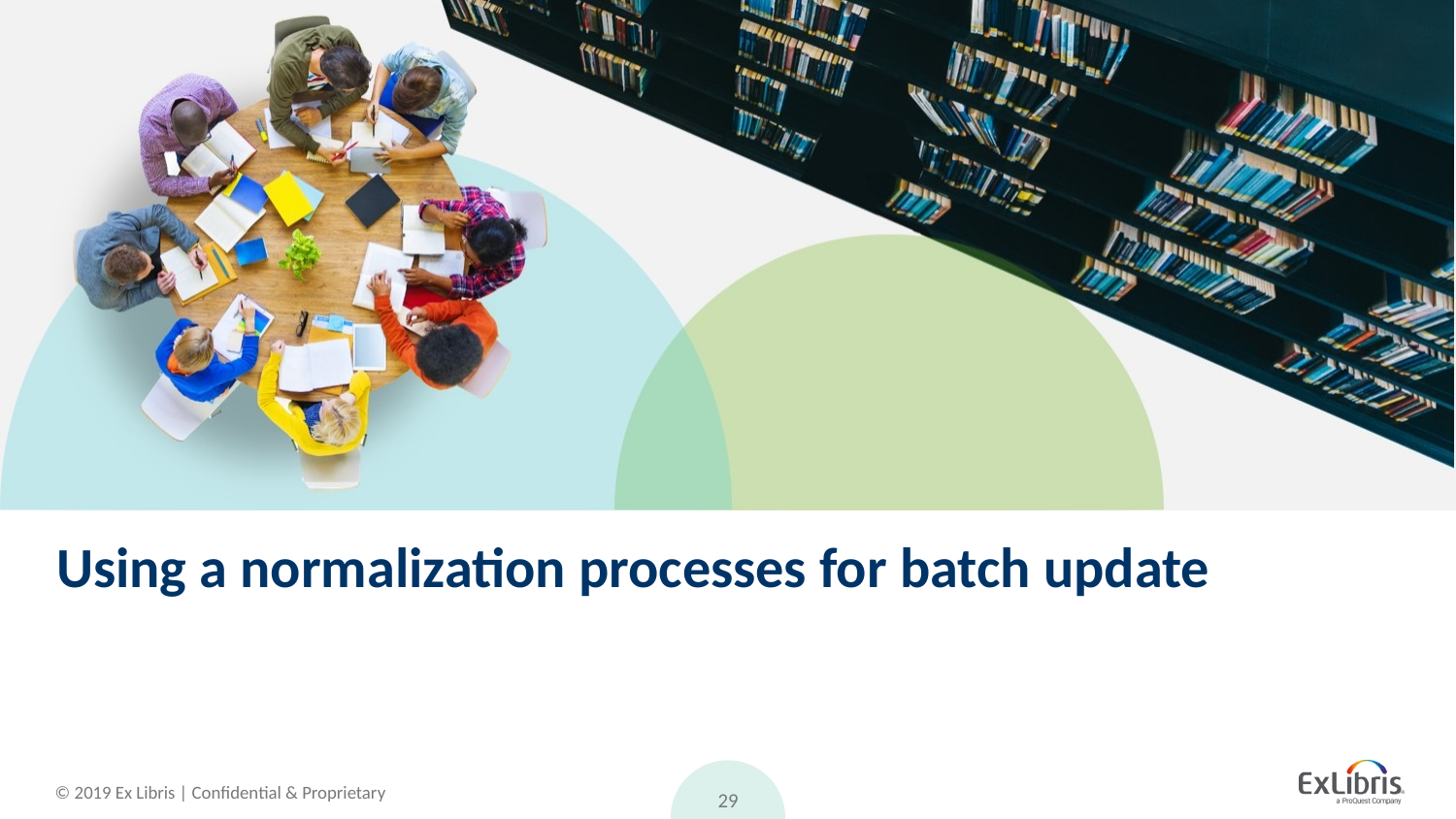

# Using a normalization processes for batch update
29